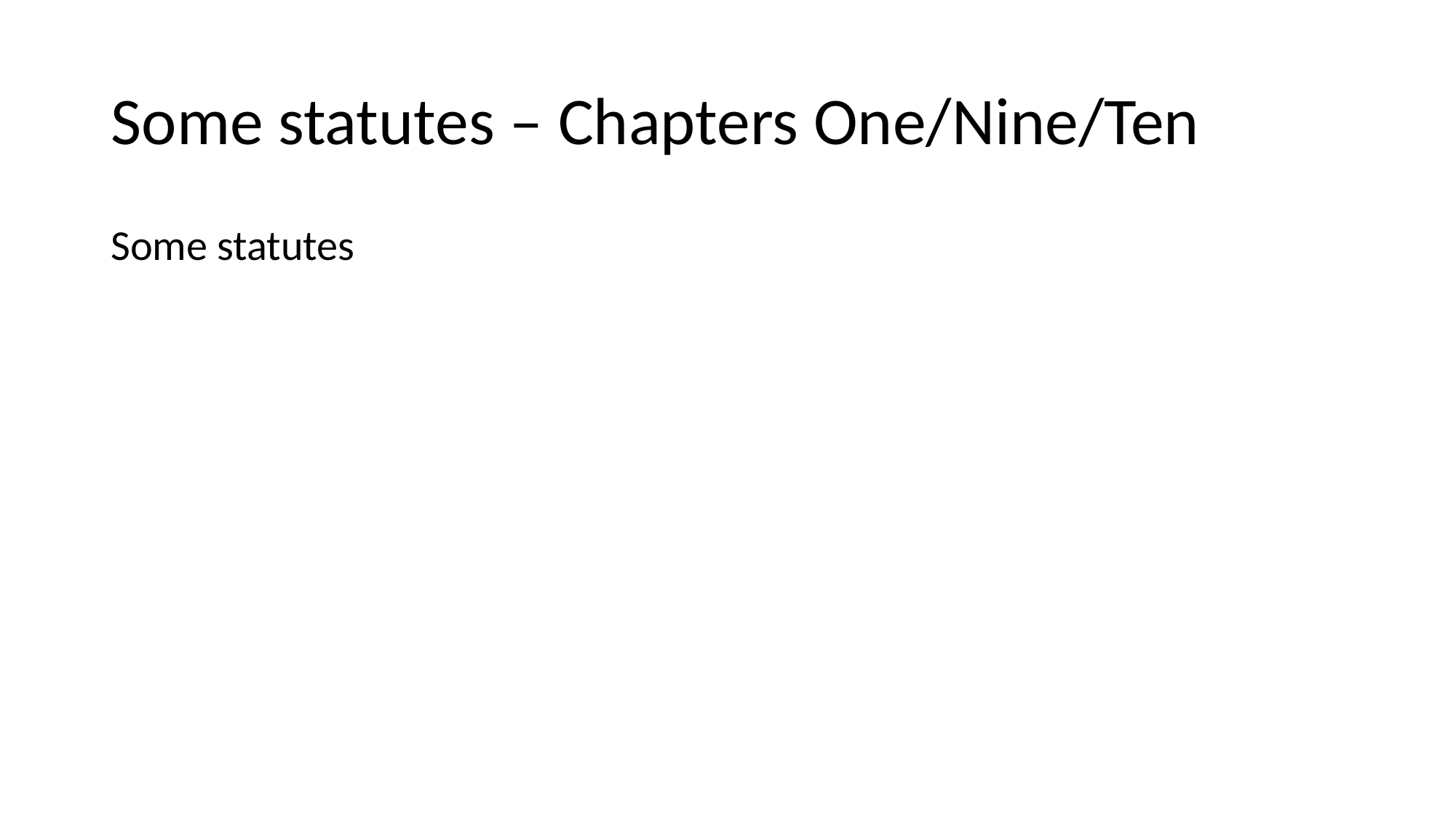

# Some statutes – Chapters One/Nine/Ten
Some statutes